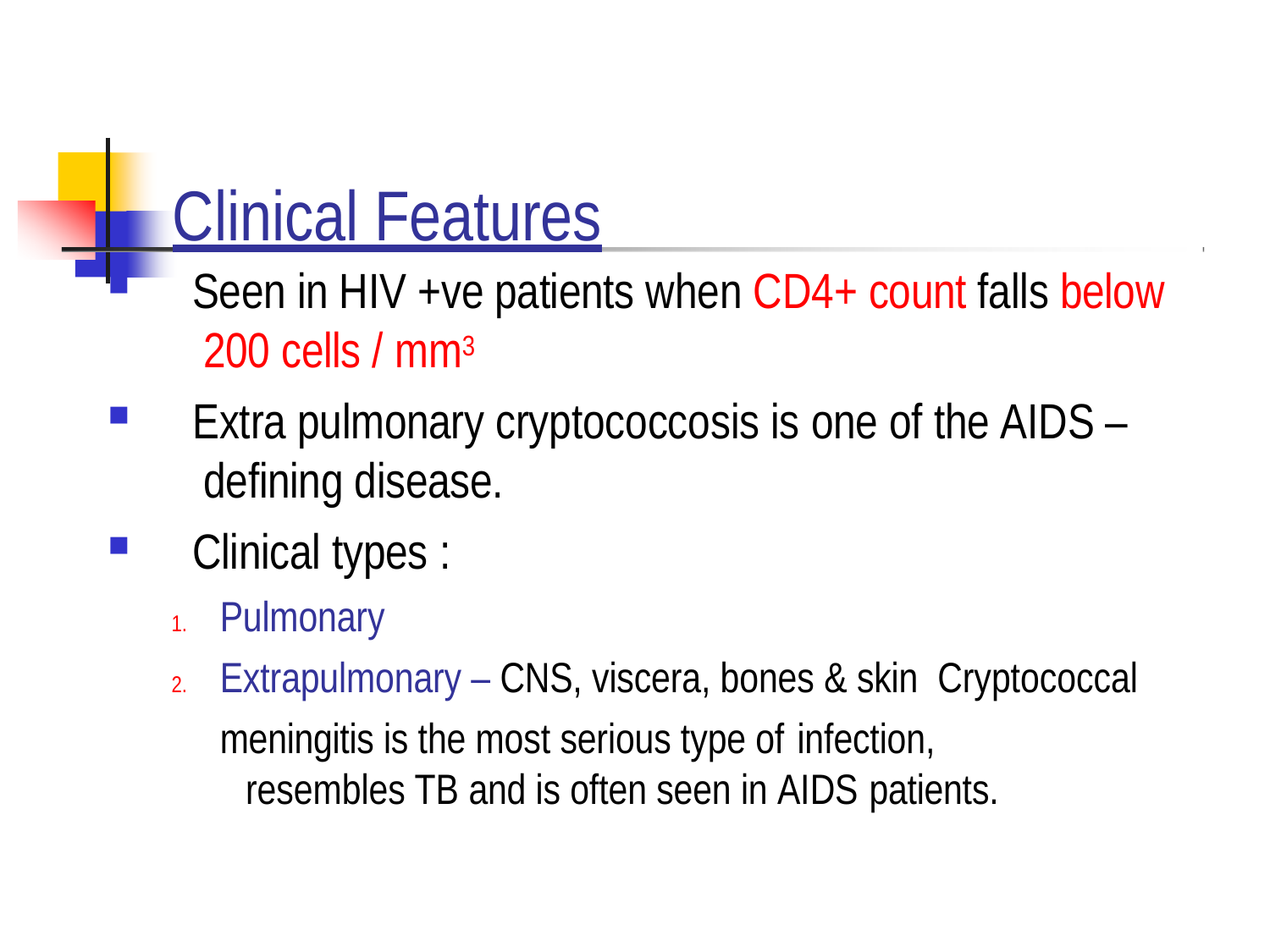

# Clinical Features
Seen in HIV +ve patients when CD4+ count falls below  200 cells / mm3
Extra pulmonary cryptococcosis is one of the AIDS –  defining disease.
Clinical types :
Pulmonary
Extrapulmonary – CNS, viscera, bones & skin  Cryptococcal meningitis is the most serious type of infection,
resembles TB and is often seen in AIDS patients.